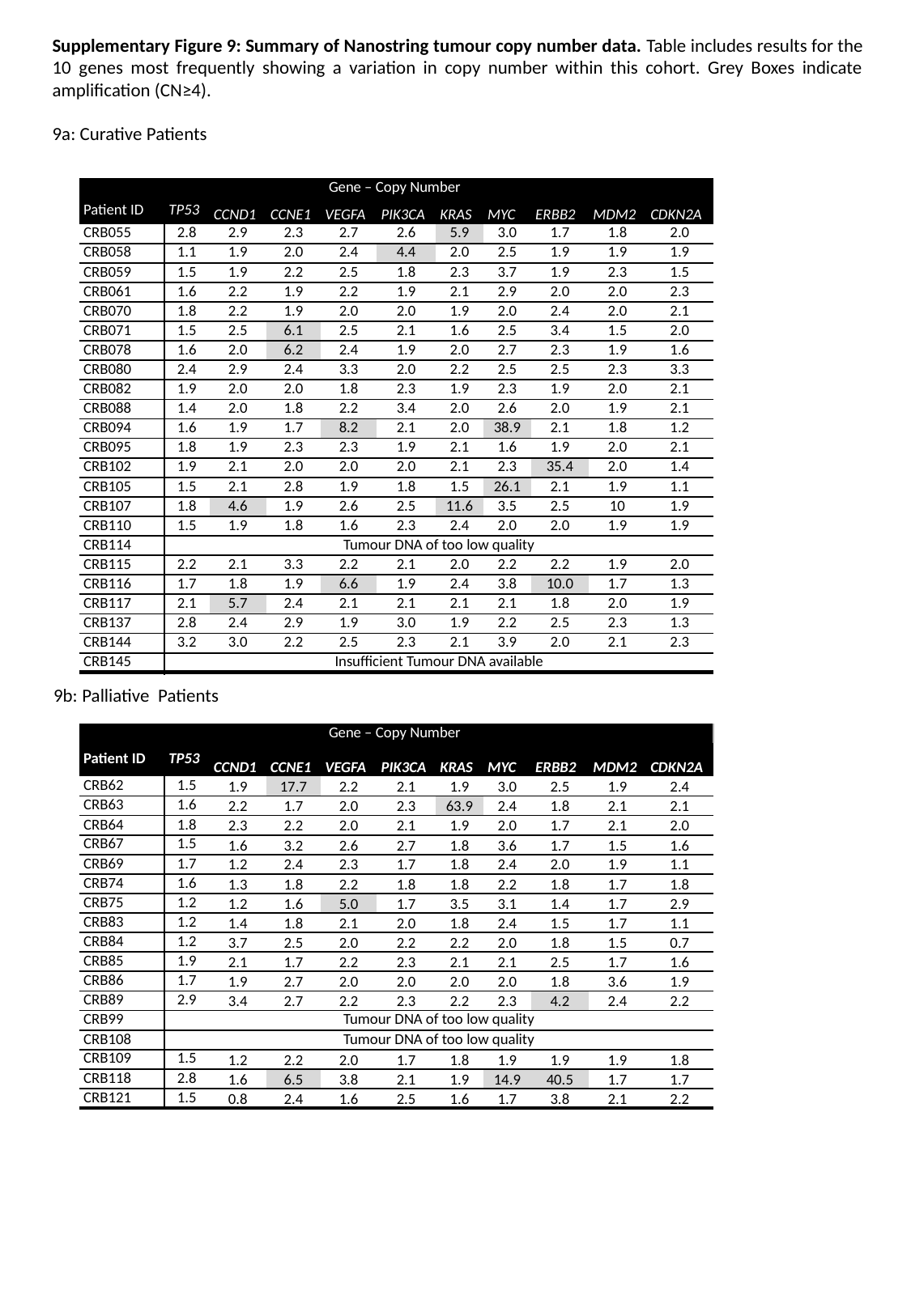

Supplementary Figure 9: Summary of Nanostring tumour copy number data. Table includes results for the 10 genes most frequently showing a variation in copy number within this cohort. Grey Boxes indicate amplification (CN≥4).

9a: Curative Patients
| Gene – Copy Number |  |  |  |  |  |  |  |  |  |  |
| --- | --- | --- | --- | --- | --- | --- | --- | --- | --- | --- |
| Patient ID | TP53 | CCND1 | CCNE1 | VEGFA | PIK3CA | KRAS | MYC | ERBB2 | MDM2 | CDKN2A |
| CRB055 | 2.8 | 2.9 | 2.3 | 2.7 | 2.6 | 5.9 | 3.0 | 1.7 | 1.8 | 2.0 |
| CRB058 | 1.1 | 1.9 | 2.0 | 2.4 | 4.4 | 2.0 | 2.5 | 1.9 | 1.9 | 1.9 |
| CRB059 | 1.5 | 1.9 | 2.2 | 2.5 | 1.8 | 2.3 | 3.7 | 1.9 | 2.3 | 1.5 |
| CRB061 | 1.6 | 2.2 | 1.9 | 2.2 | 1.9 | 2.1 | 2.9 | 2.0 | 2.0 | 2.3 |
| CRB070 | 1.8 | 2.2 | 1.9 | 2.0 | 2.0 | 1.9 | 2.0 | 2.4 | 2.0 | 2.1 |
| CRB071 | 1.5 | 2.5 | 6.1 | 2.5 | 2.1 | 1.6 | 2.5 | 3.4 | 1.5 | 2.0 |
| CRB078 | 1.6 | 2.0 | 6.2 | 2.4 | 1.9 | 2.0 | 2.7 | 2.3 | 1.9 | 1.6 |
| CRB080 | 2.4 | 2.9 | 2.4 | 3.3 | 2.0 | 2.2 | 2.5 | 2.5 | 2.3 | 3.3 |
| CRB082 | 1.9 | 2.0 | 2.0 | 1.8 | 2.3 | 1.9 | 2.3 | 1.9 | 2.0 | 2.1 |
| CRB088 | 1.4 | 2.0 | 1.8 | 2.2 | 3.4 | 2.0 | 2.6 | 2.0 | 1.9 | 2.1 |
| CRB094 | 1.6 | 1.9 | 1.7 | 8.2 | 2.1 | 2.0 | 38.9 | 2.1 | 1.8 | 1.2 |
| CRB095 | 1.8 | 1.9 | 2.3 | 2.3 | 1.9 | 2.1 | 1.6 | 1.9 | 2.0 | 2.1 |
| CRB102 | 1.9 | 2.1 | 2.0 | 2.0 | 2.0 | 2.1 | 2.3 | 35.4 | 2.0 | 1.4 |
| CRB105 | 1.5 | 2.1 | 2.8 | 1.9 | 1.8 | 1.5 | 26.1 | 2.1 | 1.9 | 1.1 |
| CRB107 | 1.8 | 4.6 | 1.9 | 2.6 | 2.5 | 11.6 | 3.5 | 2.5 | 10 | 1.9 |
| CRB110 | 1.5 | 1.9 | 1.8 | 1.6 | 2.3 | 2.4 | 2.0 | 2.0 | 1.9 | 1.9 |
| CRB114 | Tumour DNA of too low quality |  |  |  |  |  |  |  |  |  |
| CRB115 | 2.2 | 2.1 | 3.3 | 2.2 | 2.1 | 2.0 | 2.2 | 2.2 | 1.9 | 2.0 |
| CRB116 | 1.7 | 1.8 | 1.9 | 6.6 | 1.9 | 2.4 | 3.8 | 10.0 | 1.7 | 1.3 |
| CRB117 | 2.1 | 5.7 | 2.4 | 2.1 | 2.1 | 2.1 | 2.1 | 1.8 | 2.0 | 1.9 |
| CRB137 | 2.8 | 2.4 | 2.9 | 1.9 | 3.0 | 1.9 | 2.2 | 2.5 | 2.3 | 1.3 |
| CRB144 | 3.2 | 3.0 | 2.2 | 2.5 | 2.3 | 2.1 | 3.9 | 2.0 | 2.1 | 2.3 |
| CRB145 | Insufficient Tumour DNA available |  |  |  |  |  |  |  |  |  |
9b: Palliative  Patients
| Gene – Copy Number |  |  |  |  |  |  |  |  |  |  |
| --- | --- | --- | --- | --- | --- | --- | --- | --- | --- | --- |
| Patient ID | TP53 | CCND1 | CCNE1 | VEGFA | PIK3CA | KRAS | MYC | ERBB2 | MDM2 | CDKN2A |
| CRB62 | 1.5 | 1.9 | 17.7 | 2.2 | 2.1 | 1.9 | 3.0 | 2.5 | 1.9 | 2.4 |
| CRB63 | 1.6 | 2.2 | 1.7 | 2.0 | 2.3 | 63.9 | 2.4 | 1.8 | 2.1 | 2.1 |
| CRB64 | 1.8 | 2.3 | 2.2 | 2.0 | 2.1 | 1.9 | 2.0 | 1.7 | 2.1 | 2.0 |
| CRB67 | 1.5 | 1.6 | 3.2 | 2.6 | 2.7 | 1.8 | 3.6 | 1.7 | 1.5 | 1.6 |
| CRB69 | 1.7 | 1.2 | 2.4 | 2.3 | 1.7 | 1.8 | 2.4 | 2.0 | 1.9 | 1.1 |
| CRB74 | 1.6 | 1.3 | 1.8 | 2.2 | 1.8 | 1.8 | 2.2 | 1.8 | 1.7 | 1.8 |
| CRB75 | 1.2 | 1.2 | 1.6 | 5.0 | 1.7 | 3.5 | 3.1 | 1.4 | 1.7 | 2.9 |
| CRB83 | 1.2 | 1.4 | 1.8 | 2.1 | 2.0 | 1.8 | 2.4 | 1.5 | 1.7 | 1.1 |
| CRB84 | 1.2 | 3.7 | 2.5 | 2.0 | 2.2 | 2.2 | 2.0 | 1.8 | 1.5 | 0.7 |
| CRB85 | 1.9 | 2.1 | 1.7 | 2.2 | 2.3 | 2.1 | 2.1 | 2.5 | 1.7 | 1.6 |
| CRB86 | 1.7 | 1.9 | 2.7 | 2.0 | 2.0 | 2.0 | 2.0 | 1.8 | 3.6 | 1.9 |
| CRB89 | 2.9 | 3.4 | 2.7 | 2.2 | 2.3 | 2.2 | 2.3 | 4.2 | 2.4 | 2.2 |
| CRB99 | Tumour DNA of too low quality |  |  |  |  |  |  |  |  |  |
| CRB108 | Tumour DNA of too low quality |  |  |  |  |  |  |  |  |  |
| CRB109 | 1.5 | 1.2 | 2.2 | 2.0 | 1.7 | 1.8 | 1.9 | 1.9 | 1.9 | 1.8 |
| CRB118 | 2.8 | 1.6 | 6.5 | 3.8 | 2.1 | 1.9 | 14.9 | 40.5 | 1.7 | 1.7 |
| CRB121 | 1.5 | 0.8 | 2.4 | 1.6 | 2.5 | 1.6 | 1.7 | 3.8 | 2.1 | 2.2 |